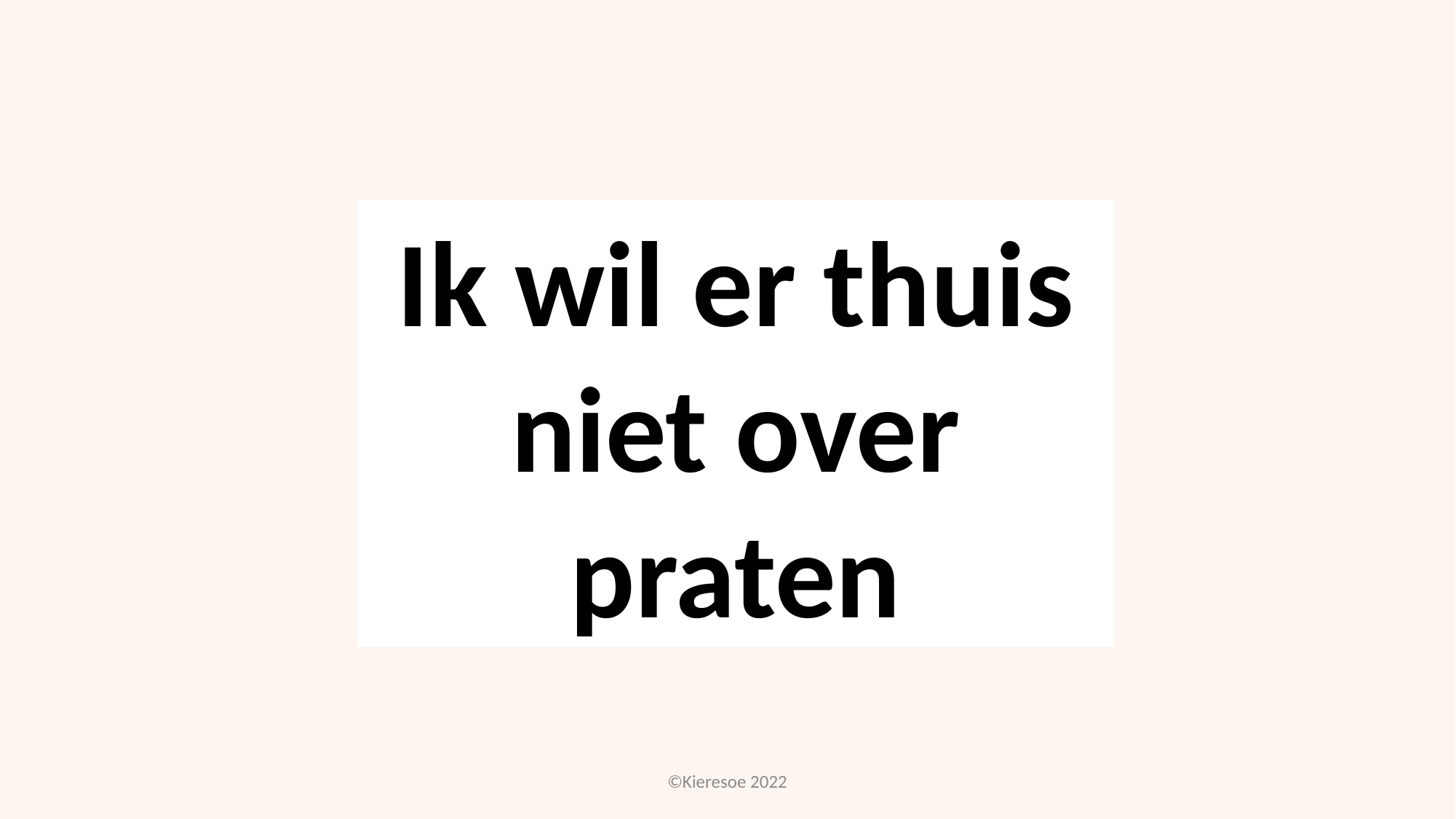

Ik wil er thuis niet over praten
©Kieresoe 2022